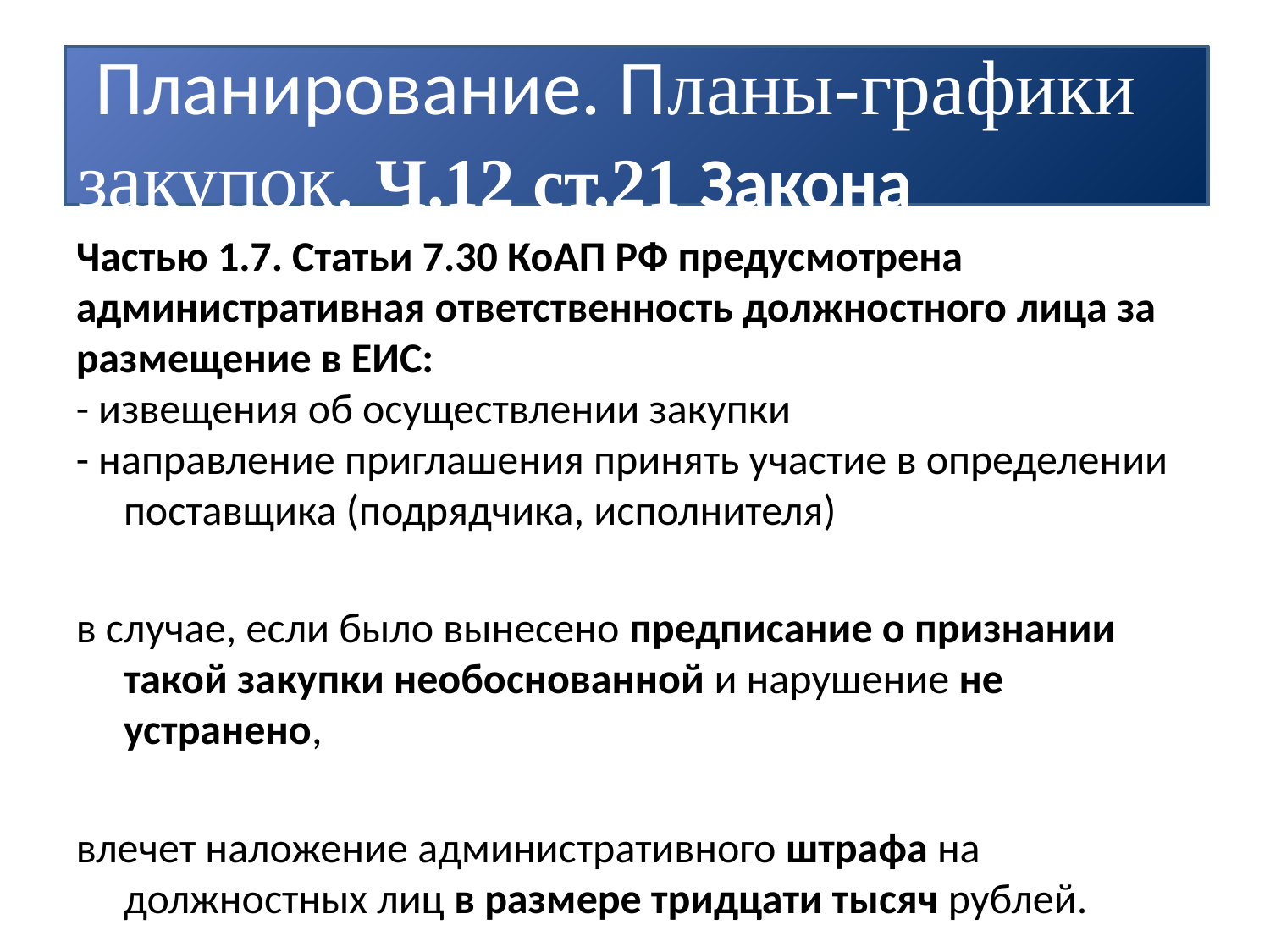

Планирование. Планы-графики закупок. Ч.12 ст.21 Закона

Частью 1.7. Статьи 7.30 КоАП РФ предусмотрена административная ответственность должностного лица за размещение в ЕИС:
- извещения об осуществлении закупки
- направление приглашения принять участие в определении поставщика (подрядчика, исполнителя)

в случае, если было вынесено предписание о признании такой закупки необоснованной и нарушение не устранено,

влечет наложение административного штрафа на должностных лиц в размере тридцати тысяч рублей.

влечет наложение административного штрафа на должностных лиц в размере тридцати тысяч рублей.